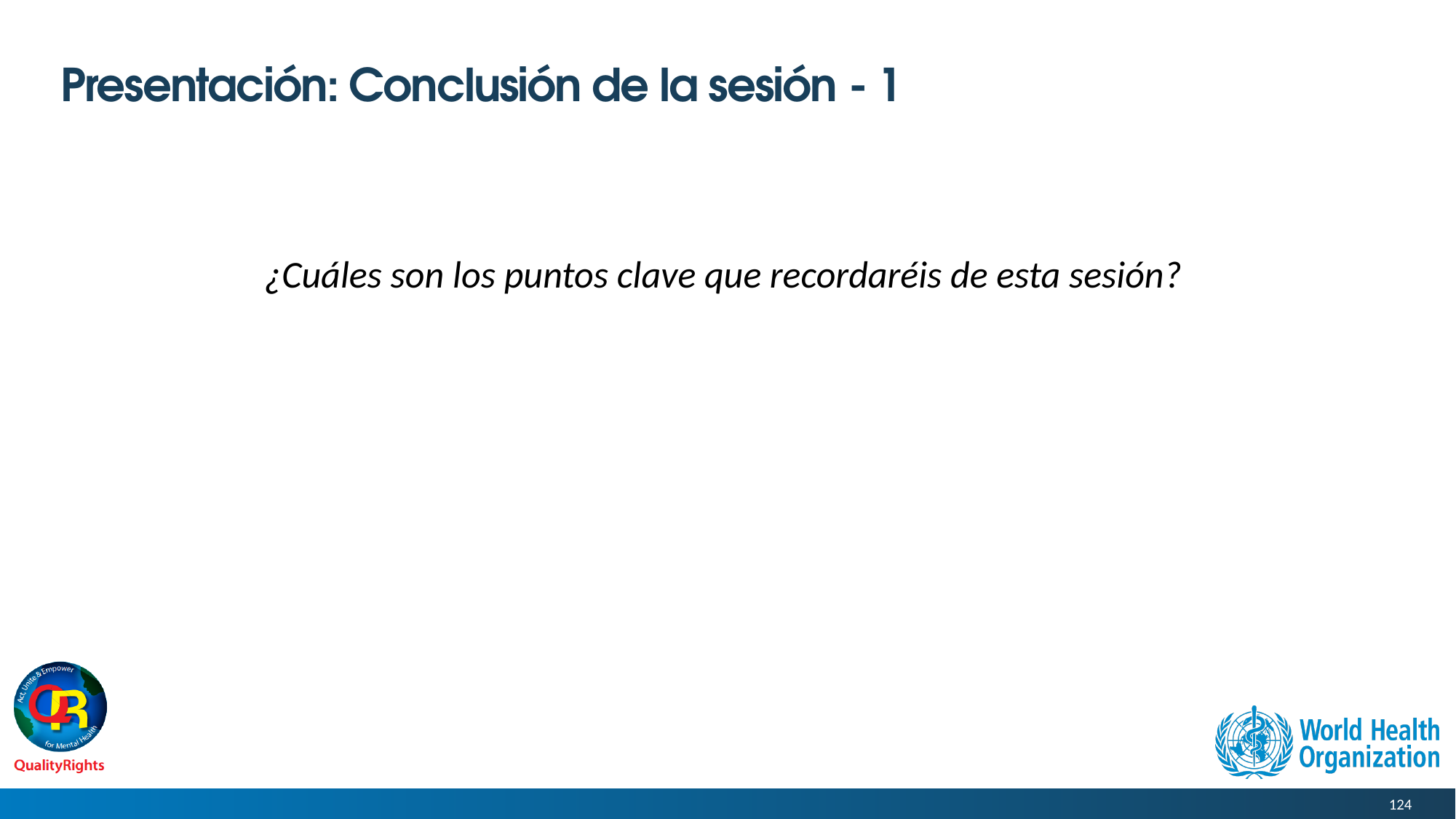

# Presentación: Conclusión de la sesión - 1

¿Cuáles son los puntos clave que recordaréis de esta sesión?